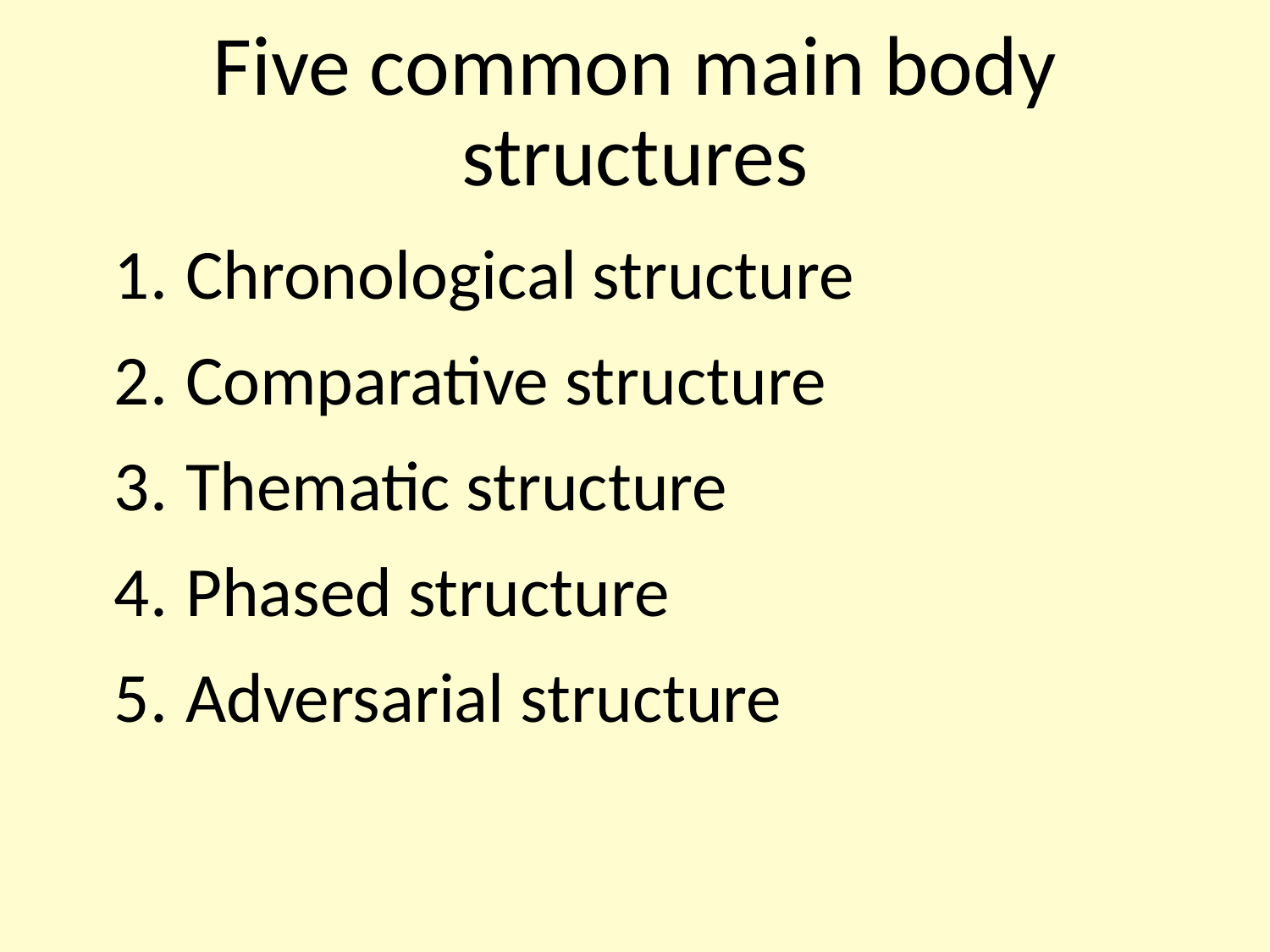

# Five common main body structures
Chronological structure
Comparative structure
Thematic structure
Phased structure
Adversarial structure